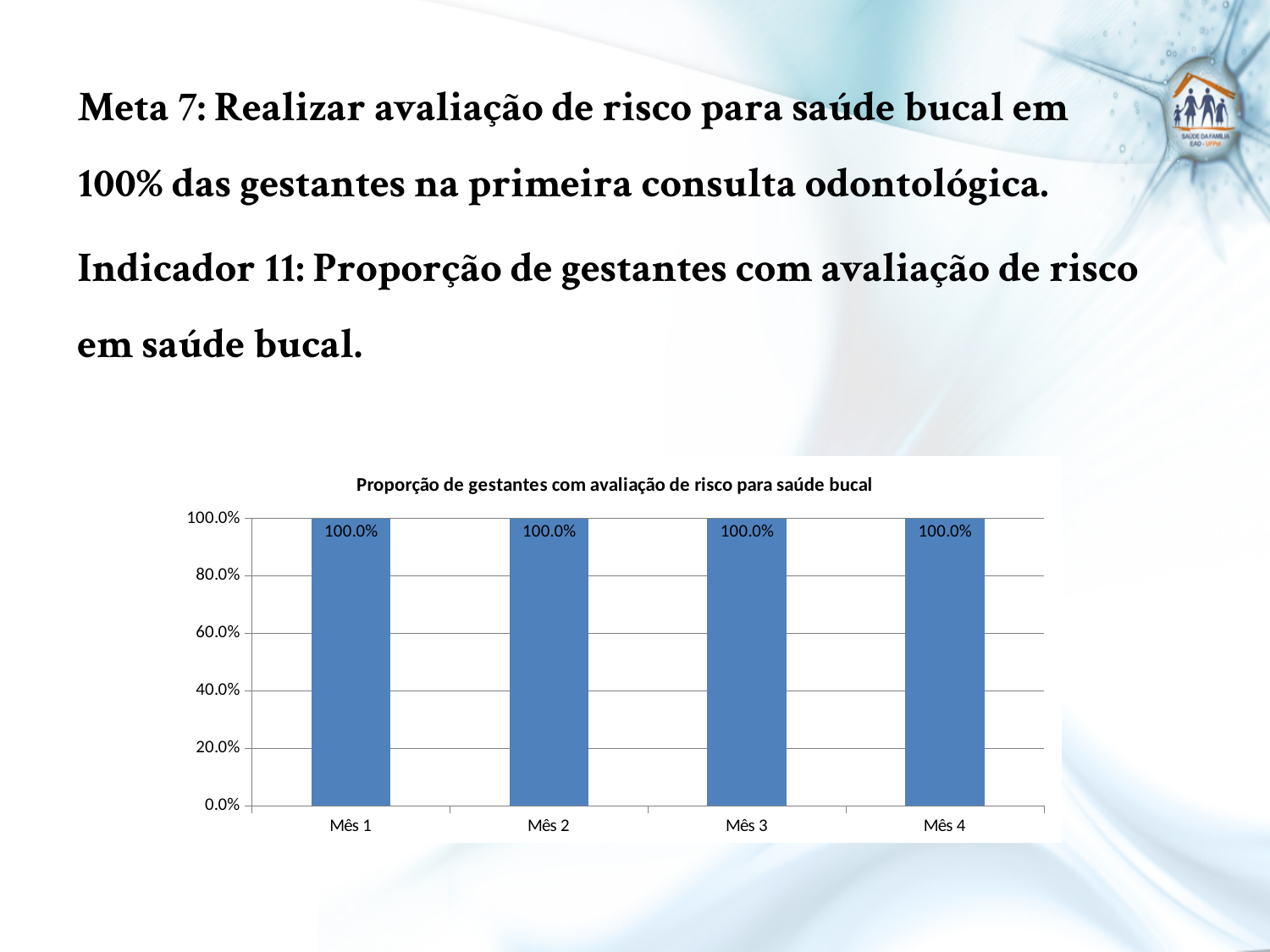

Meta 7: Realizar avaliação de risco para saúde bucal em 100% das gestantes na primeira consulta odontológica.
Indicador 11: Proporção de gestantes com avaliação de risco em saúde bucal.

### Chart: Proporção de gestantes com avaliação de risco para saúde bucal

| Category | Proporção de gestantes com avaliação de risco para saúde bucal |
|---|---|
| Mês 1 | 1.0 |
| Mês 2 | 1.0 |
| Mês 3 | 1.0 |
| Mês 4 | 1.0 |